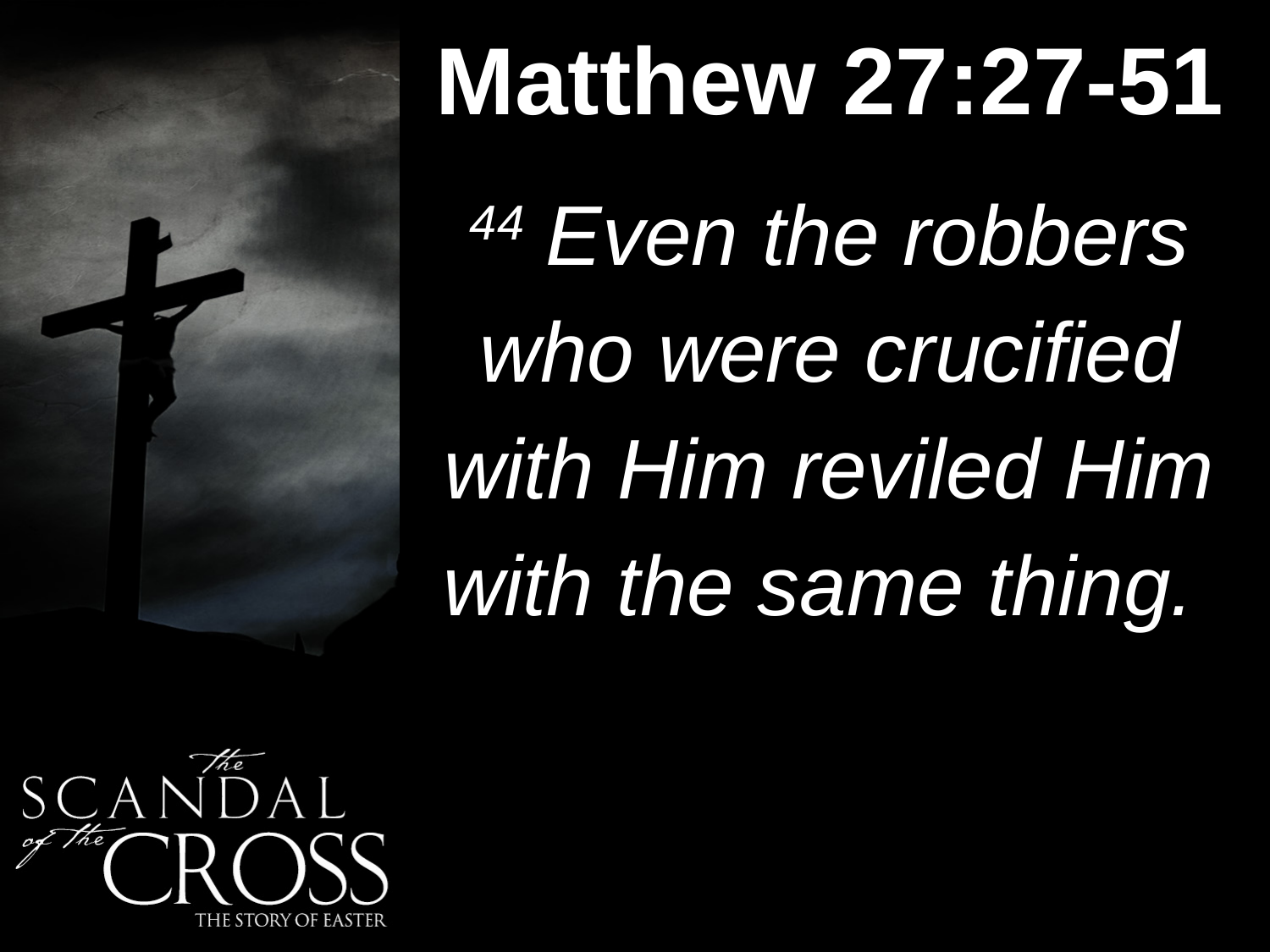

Matthew 27:27-51
#
44 Even the robbers who were crucified with Him reviled Him with the same thing.